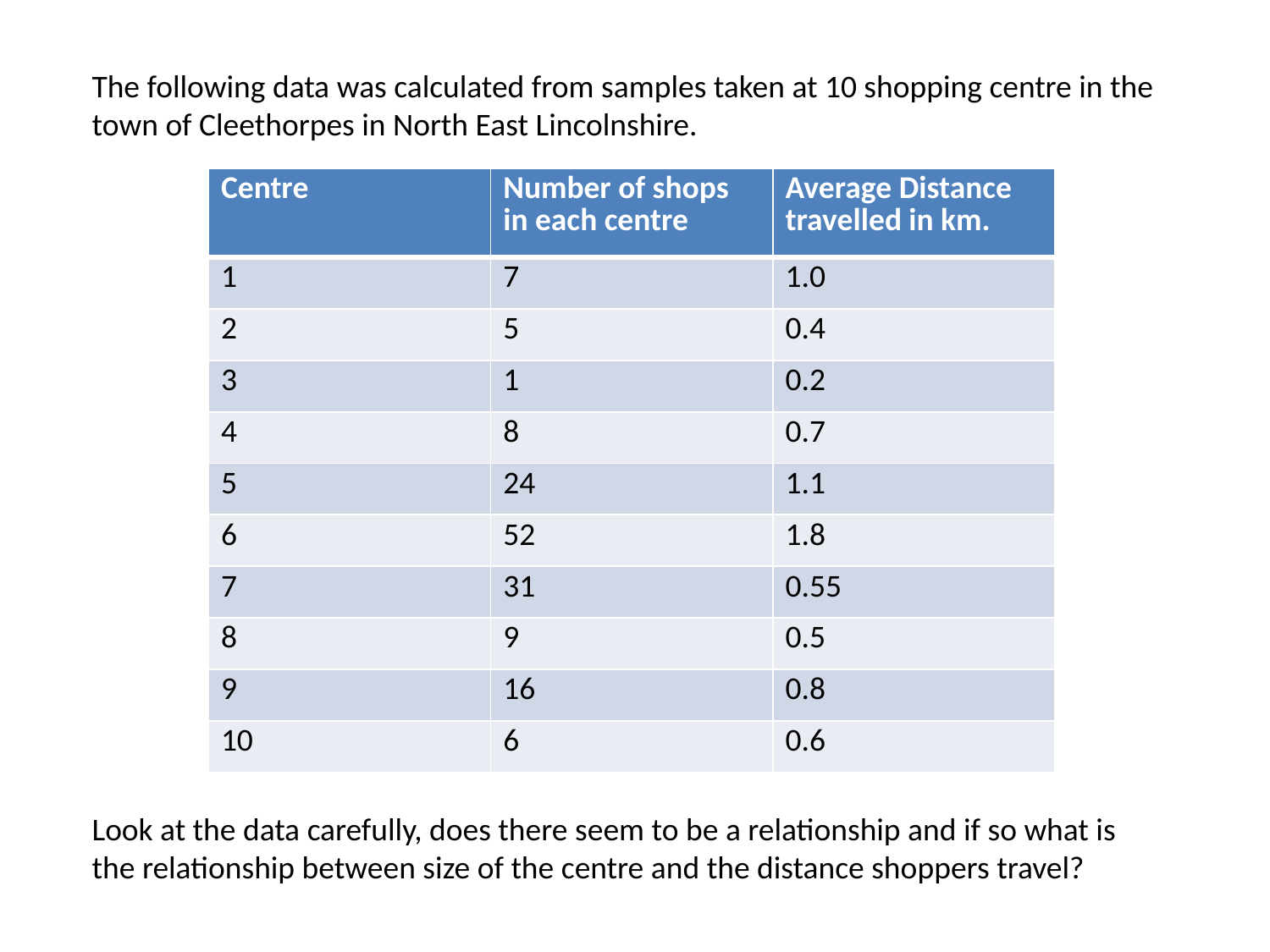

The following data was calculated from samples taken at 10 shopping centre in the town of Cleethorpes in North East Lincolnshire.
| Centre | Number of shops in each centre | Average Distance travelled in km. |
| --- | --- | --- |
| 1 | 7 | 1.0 |
| 2 | 5 | 0.4 |
| 3 | 1 | 0.2 |
| 4 | 8 | 0.7 |
| 5 | 24 | 1.1 |
| 6 | 52 | 1.8 |
| 7 | 31 | 0.55 |
| 8 | 9 | 0.5 |
| 9 | 16 | 0.8 |
| 10 | 6 | 0.6 |
Look at the data carefully, does there seem to be a relationship and if so what is the relationship between size of the centre and the distance shoppers travel?